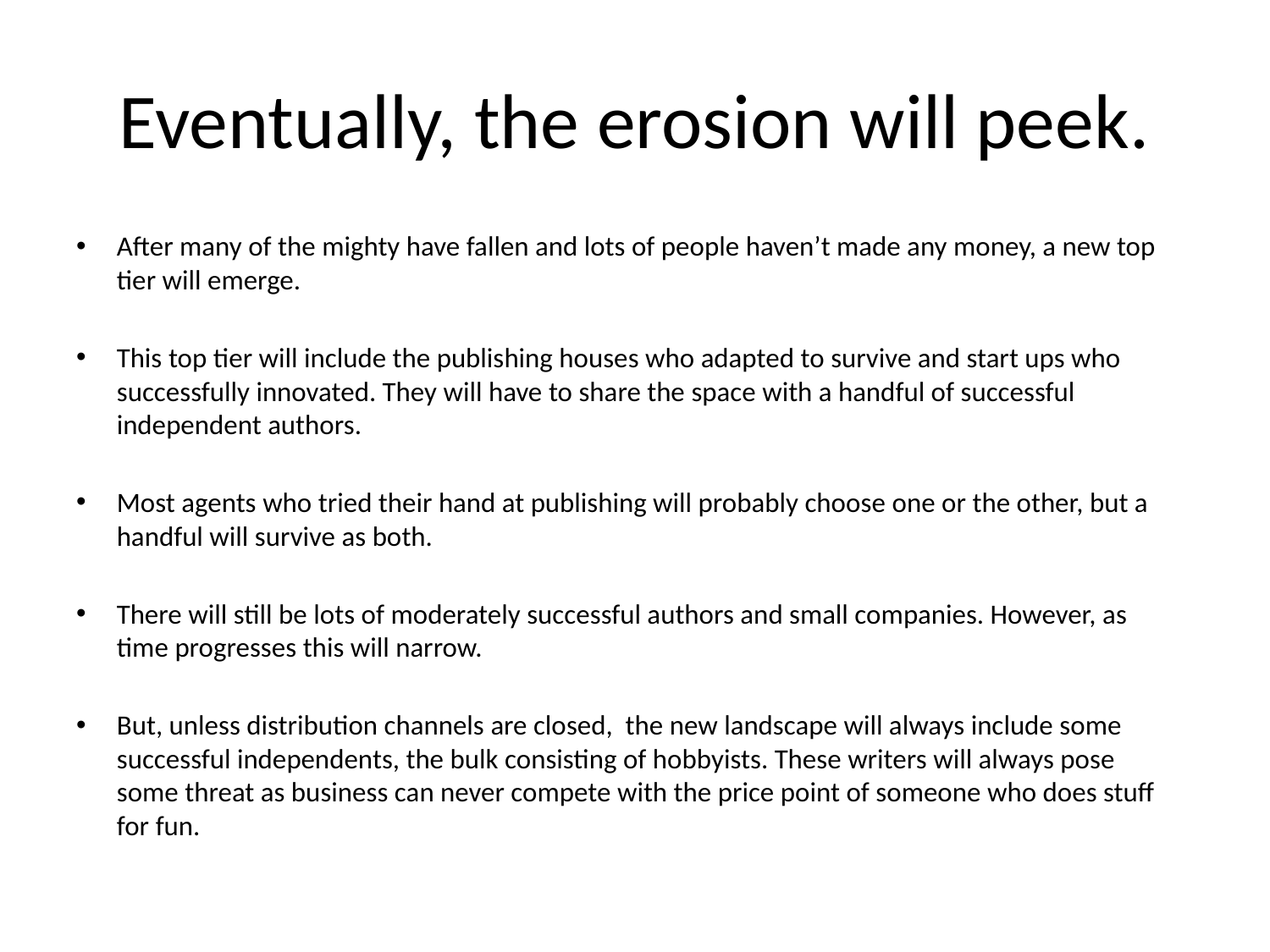

# Eventually, the erosion will peek.
After many of the mighty have fallen and lots of people haven’t made any money, a new top tier will emerge.

This top tier will include the publishing houses who adapted to survive and start ups who successfully innovated. They will have to share the space with a handful of successful independent authors.

Most agents who tried their hand at publishing will probably choose one or the other, but a handful will survive as both.

There will still be lots of moderately successful authors and small companies. However, as time progresses this will narrow.

But, unless distribution channels are closed,  the new landscape will always include some successful independents, the bulk consisting of hobbyists. These writers will always pose some threat as business can never compete with the price point of someone who does stuff for fun.